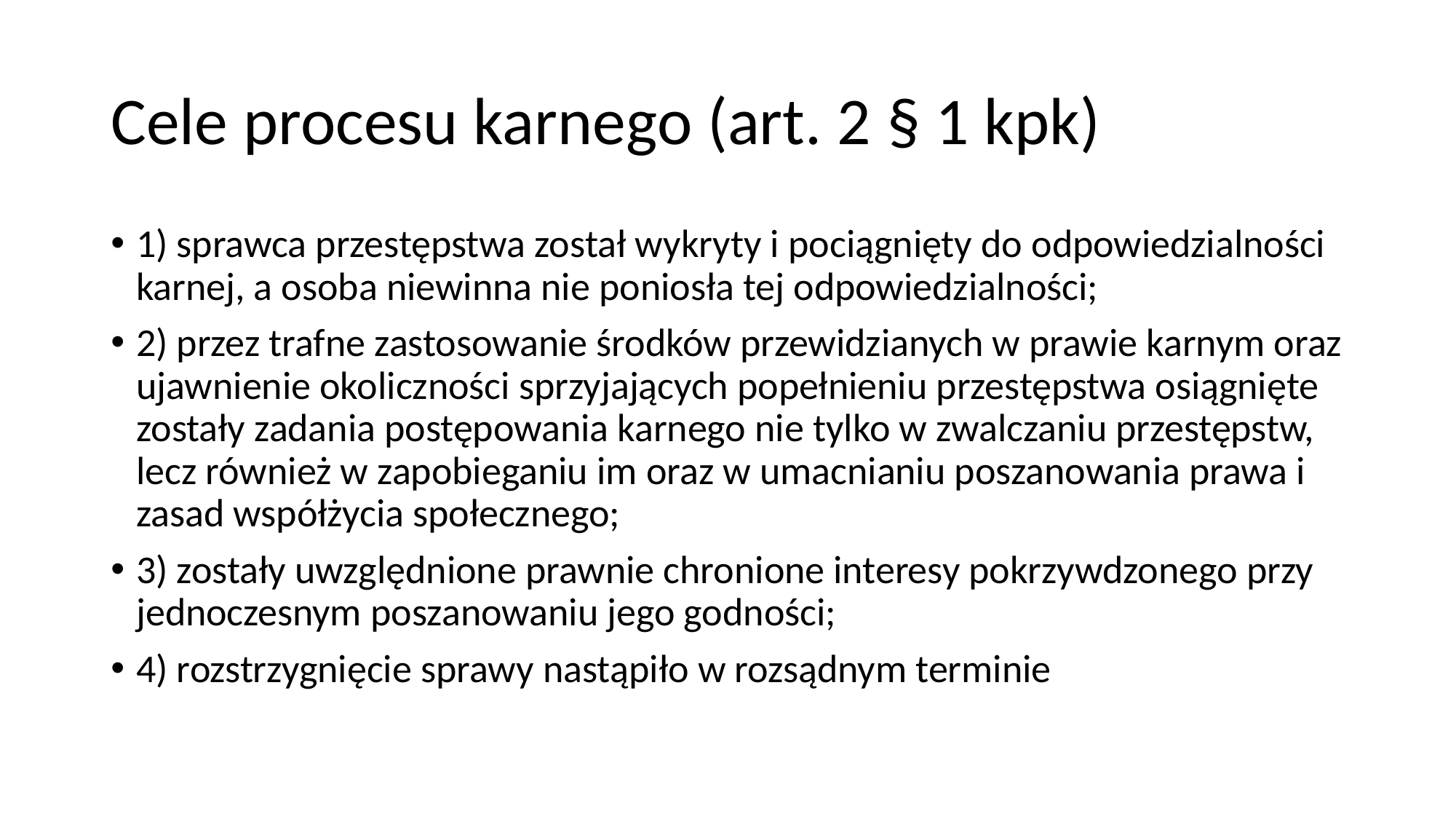

# Cele procesu karnego (art. 2 § 1 kpk)
1) sprawca przestępstwa został wykryty i pociągnięty do odpowiedzialności karnej, a osoba niewinna nie poniosła tej odpowiedzialności;
2) przez trafne zastosowanie środków przewidzianych w prawie karnym oraz ujawnienie okoliczności sprzyjających popełnieniu przestępstwa osiągnięte zostały zadania postępowania karnego nie tylko w zwalczaniu przestępstw, lecz również w zapobieganiu im oraz w umacnianiu poszanowania prawa i zasad współżycia społecznego;
3) zostały uwzględnione prawnie chronione interesy pokrzywdzonego przy jednoczesnym poszanowaniu jego godności;
4) rozstrzygnięcie sprawy nastąpiło w rozsądnym terminie